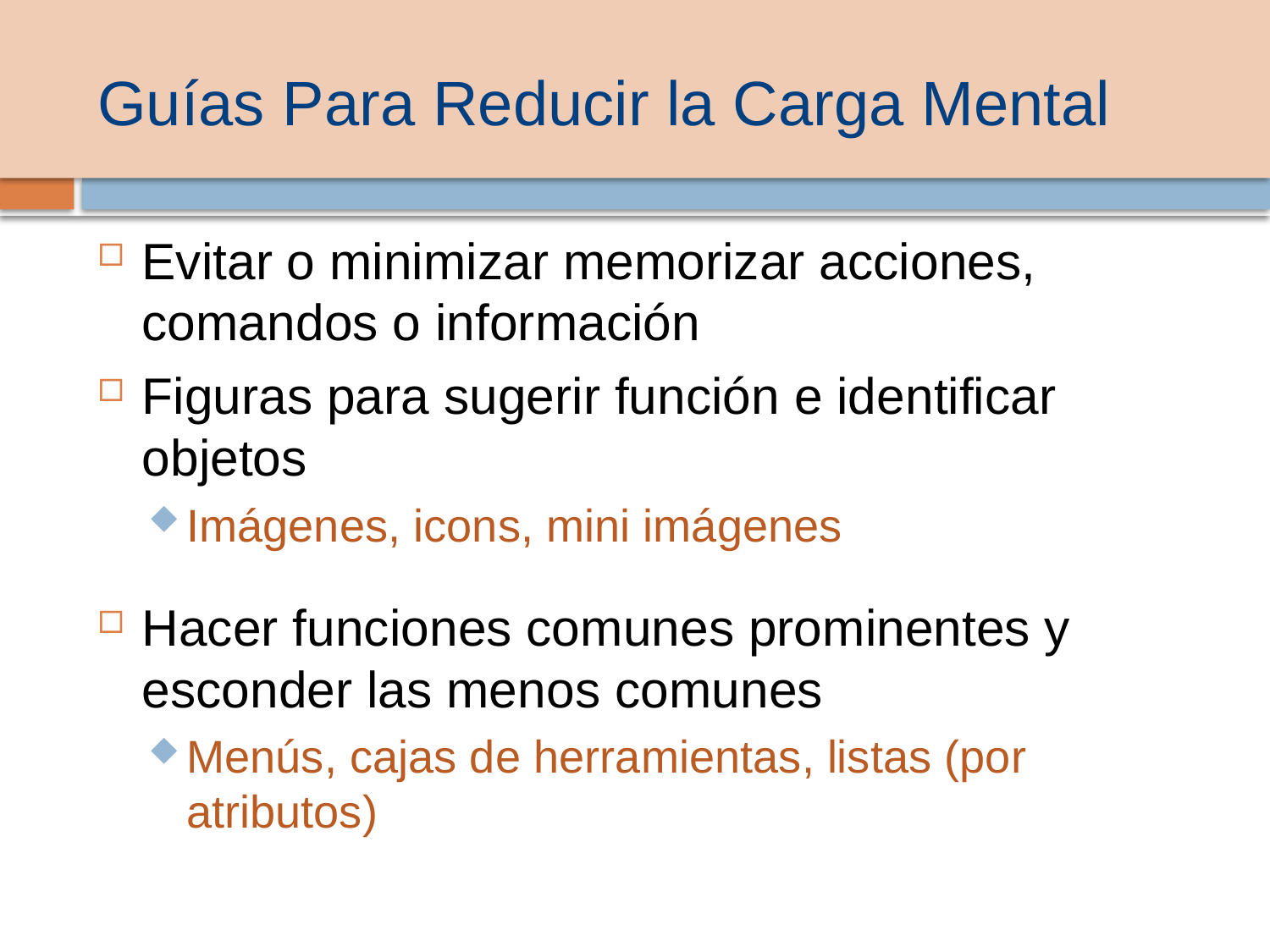

# Guías Para Reducir la Carga Mental
Evitar o minimizar memorizar acciones, comandos o información
Figuras para sugerir función e identificar objetos
Imágenes, icons, mini imágenes
Hacer funciones comunes prominentes y esconder las menos comunes
Menús, cajas de herramientas, listas (por atributos)